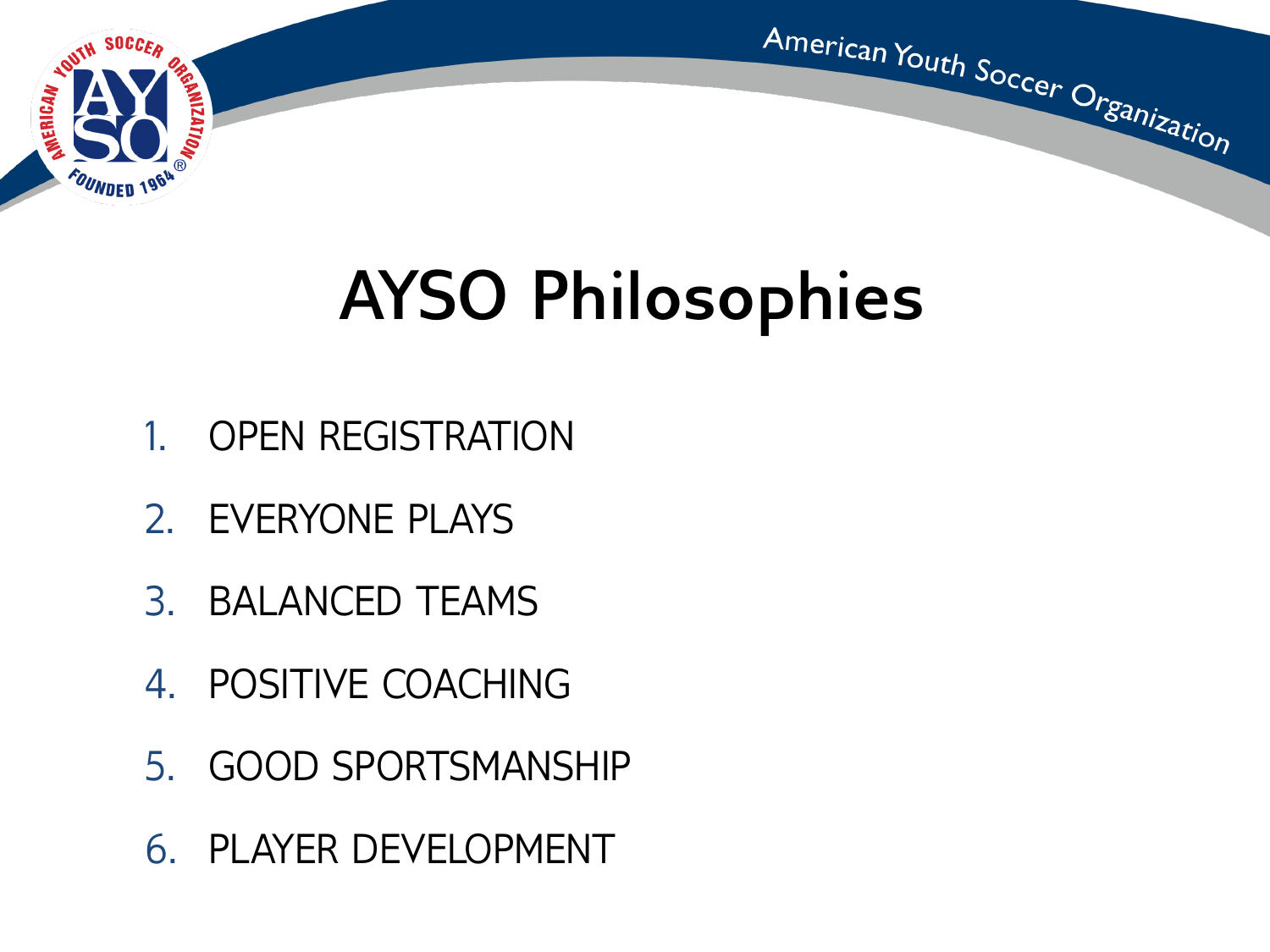

# AYSO Philosophies
OPEN REGISTRATION
EVERYONE PLAYS
BALANCED TEAMS
POSITIVE COACHING
GOOD SPORTSMANSHIP
PLAYER DEVELOPMENT